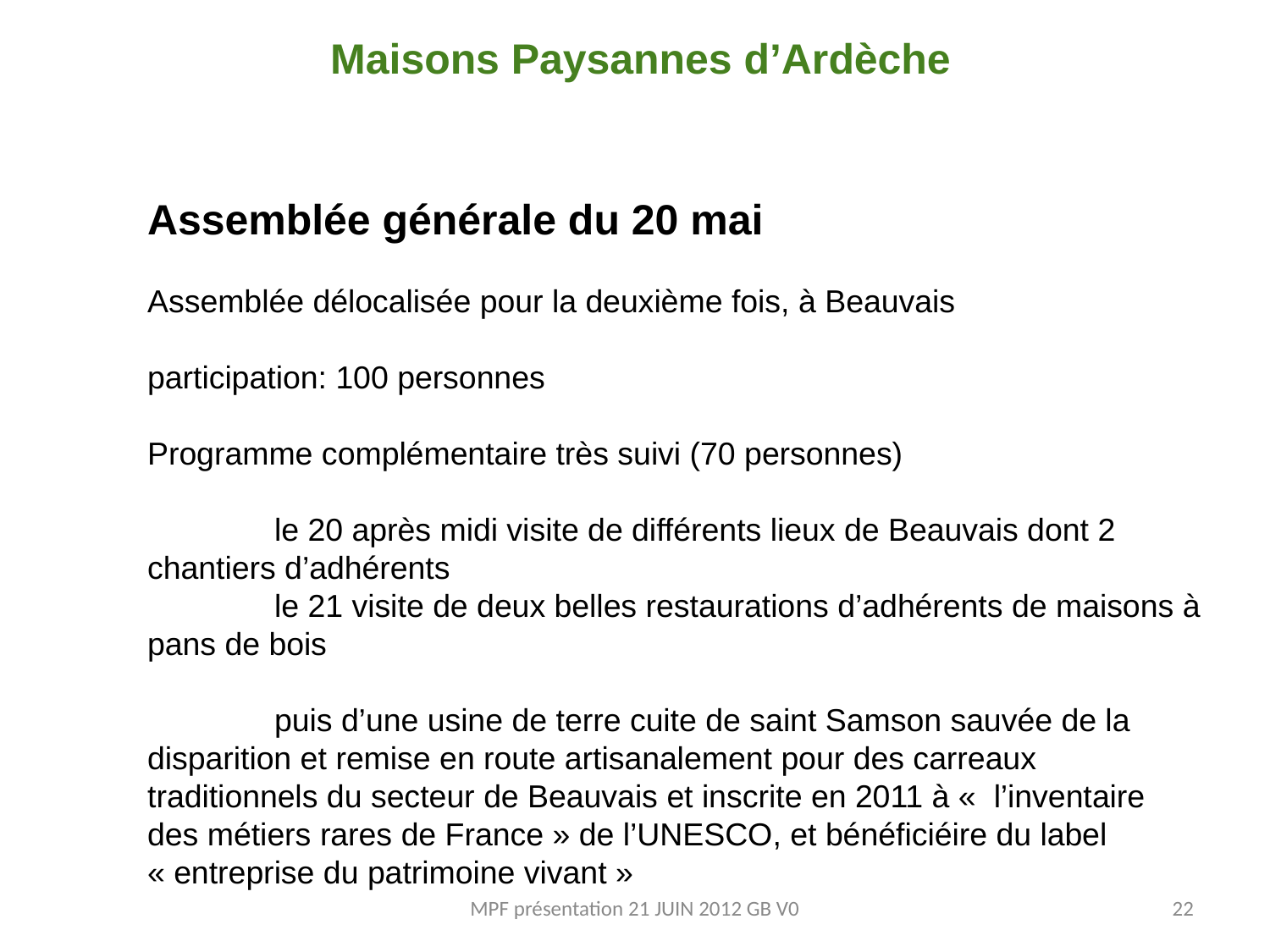

Maisons Paysannes d’Ardèche
Assemblée générale du 20 mai

Assemblée délocalisée pour la deuxième fois, à Beauvais

participation: 100 personnes

Programme complémentaire très suivi (70 personnes)

	le 20 après midi visite de différents lieux de Beauvais dont 2 chantiers d’adhérents
	le 21 visite de deux belles restaurations d’adhérents de maisons à pans de bois

	puis d’une usine de terre cuite de saint Samson sauvée de la disparition et remise en route artisanalement pour des carreaux traditionnels du secteur de Beauvais et inscrite en 2011 à «  l’inventaire des métiers rares de France » de l’UNESCO, et bénéficiéire du label « entreprise du patrimoine vivant »

MPF présentation 21 JUIN 2012 GB V0
22